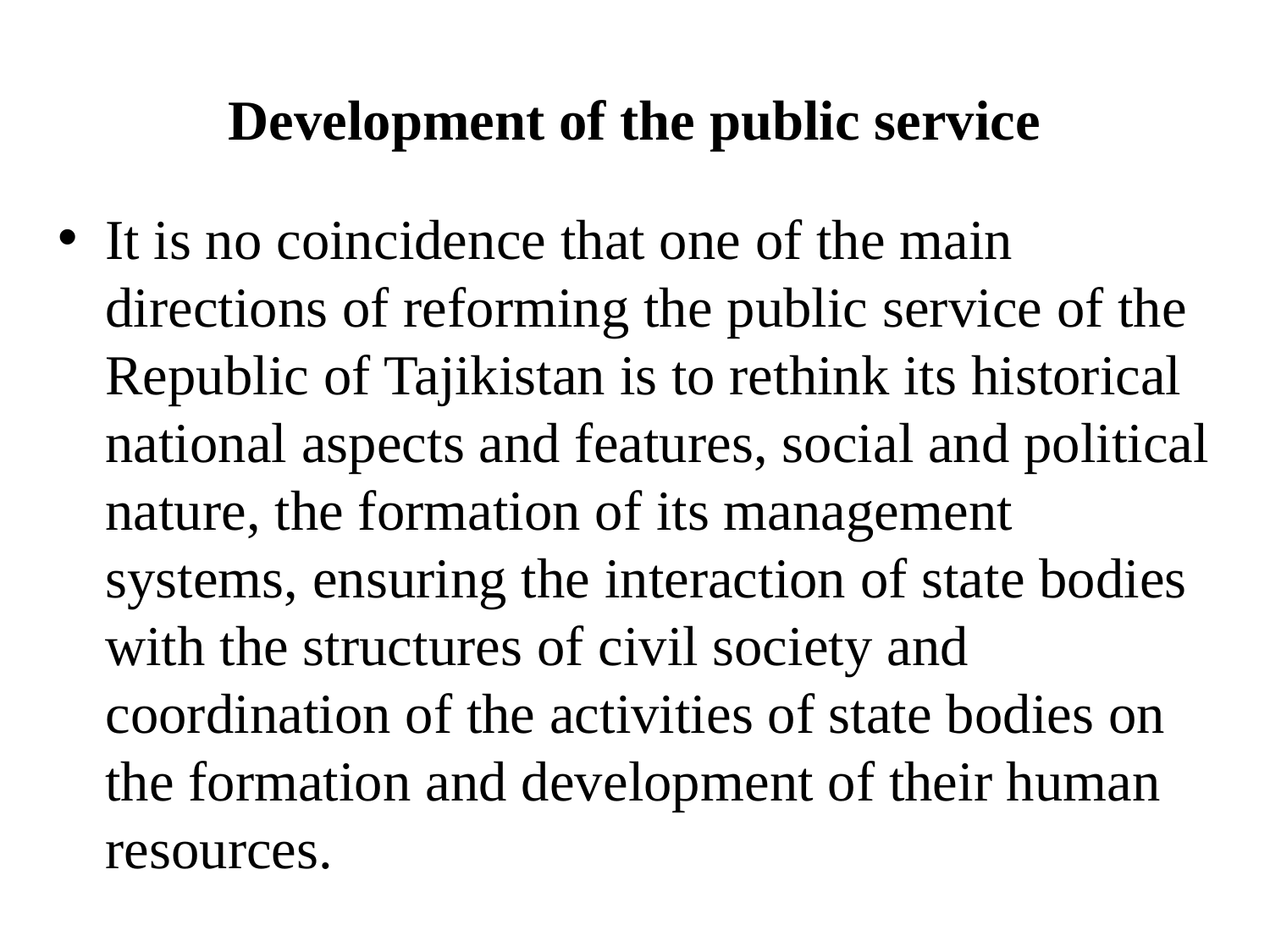

# Development of the public service
It is no coincidence that one of the main directions of reforming the public service of the Republic of Tajikistan is to rethink its historical national aspects and features, social and political nature, the formation of its management systems, ensuring the interaction of state bodies with the structures of civil society and coordination of the activities of state bodies on the formation and development of their human resources.